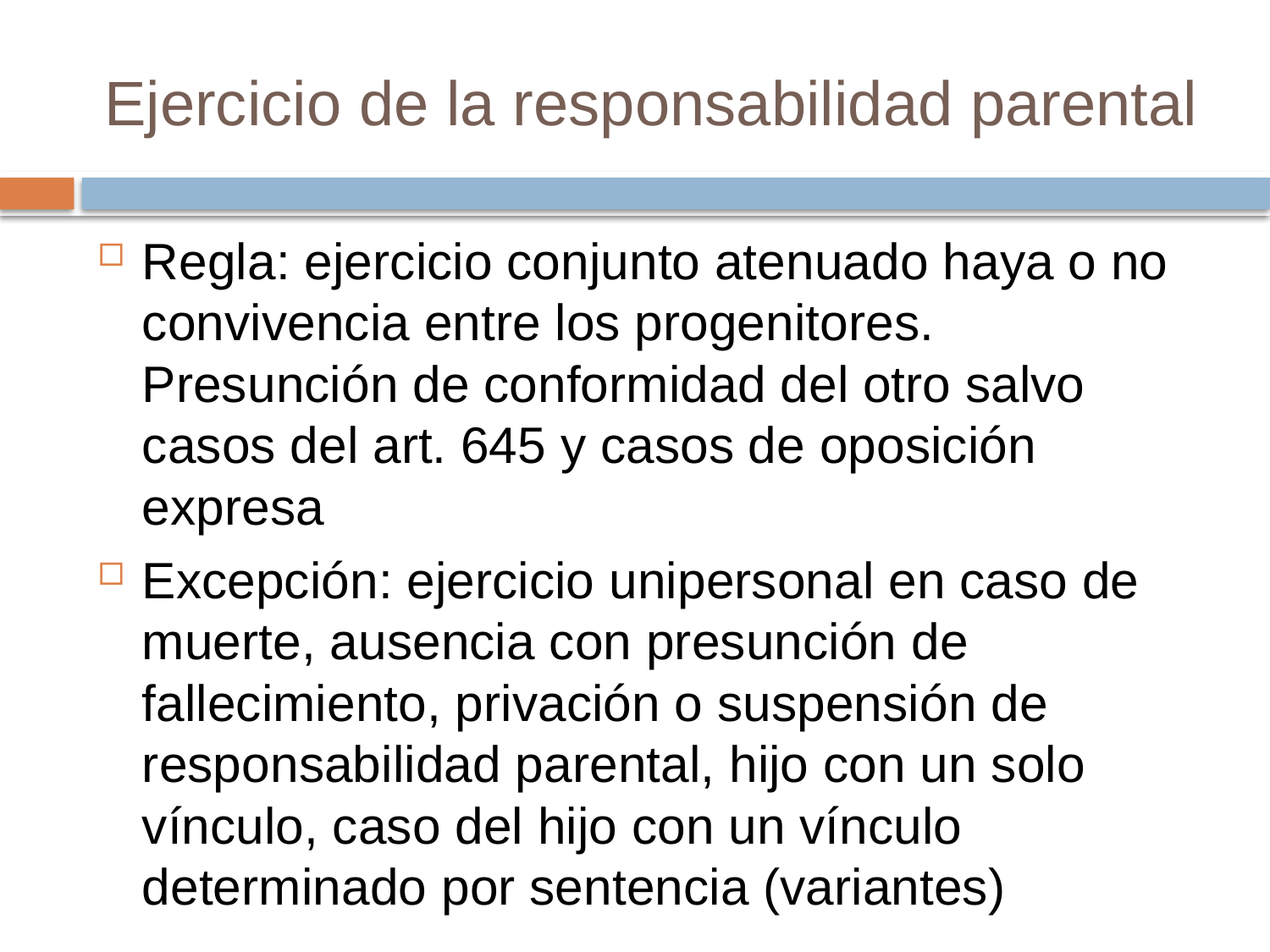

# Ejercicio de la responsabilidad parental
Regla: ejercicio conjunto atenuado haya o no convivencia entre los progenitores. Presunción de conformidad del otro salvo casos del art. 645 y casos de oposición expresa
Excepción: ejercicio unipersonal en caso de muerte, ausencia con presunción de fallecimiento, privación o suspensión de responsabilidad parental, hijo con un solo vínculo, caso del hijo con un vínculo determinado por sentencia (variantes)